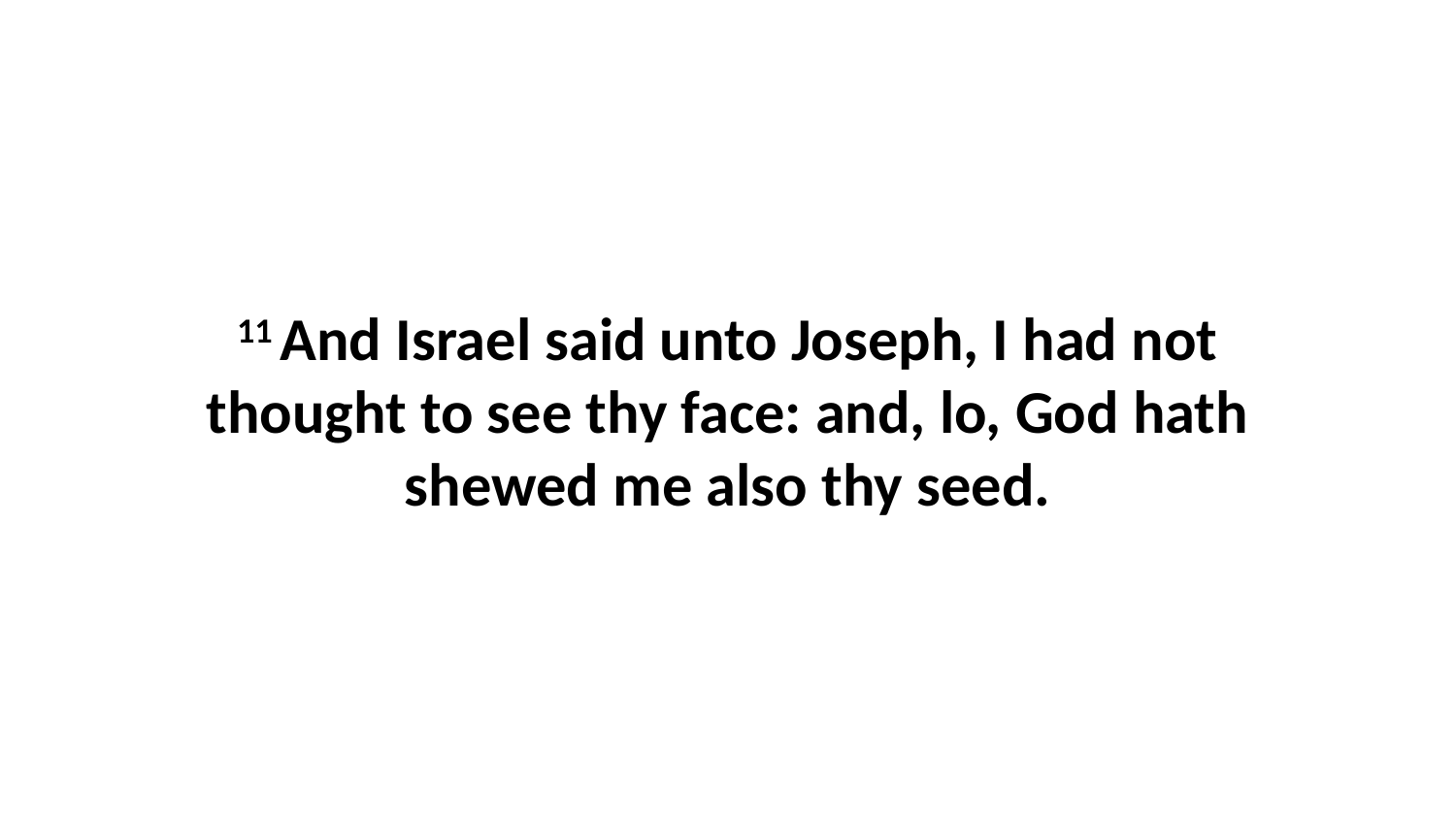

11 And Israel said unto Joseph, I had not thought to see thy face: and, lo, God hath shewed me also thy seed.